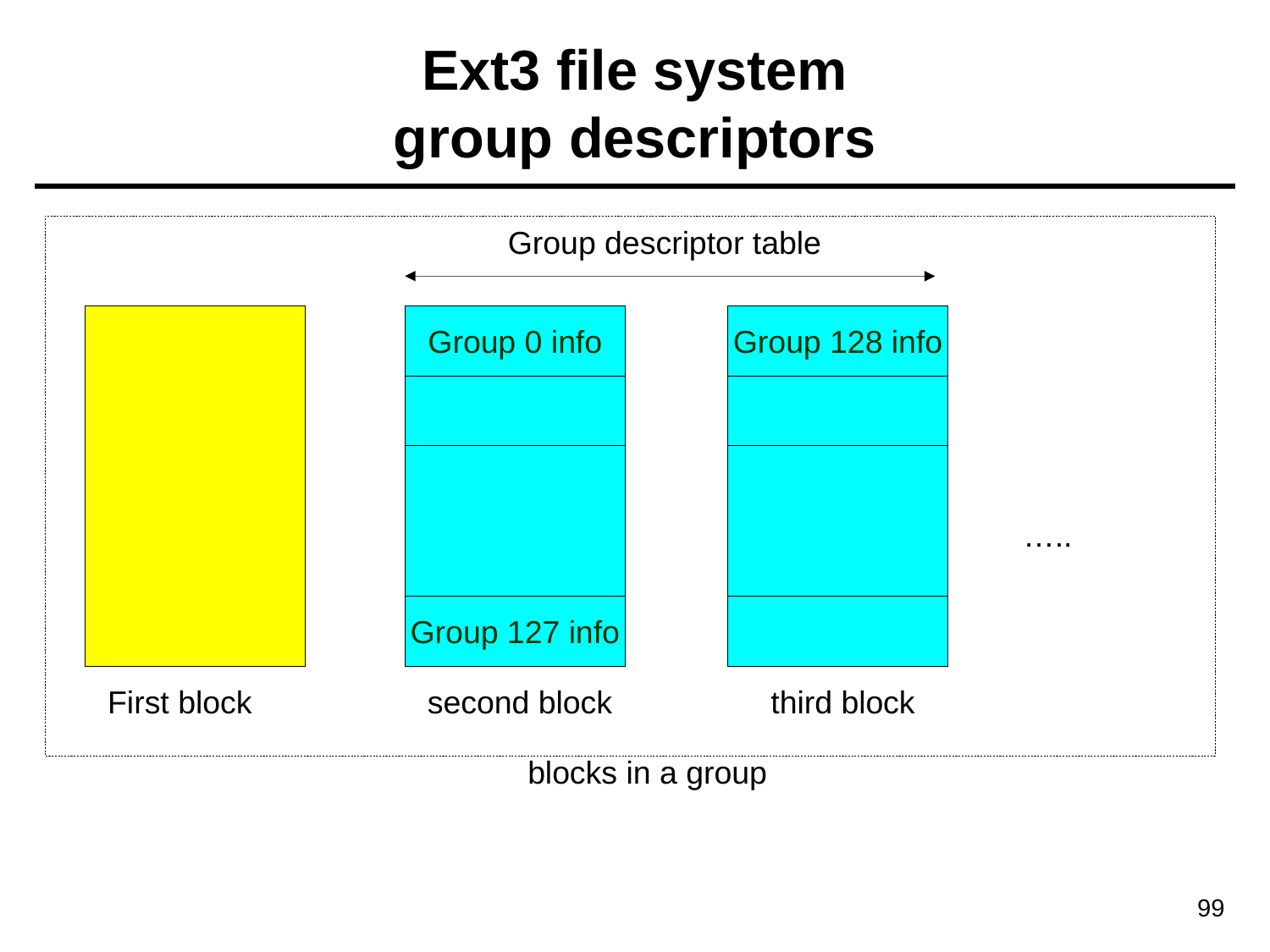

# Ext3 file system group descriptors

Group descriptor table

Group 0 info

Group 128 info

…..
Group 127 info

First block
second block
third block
blocks in a group
99